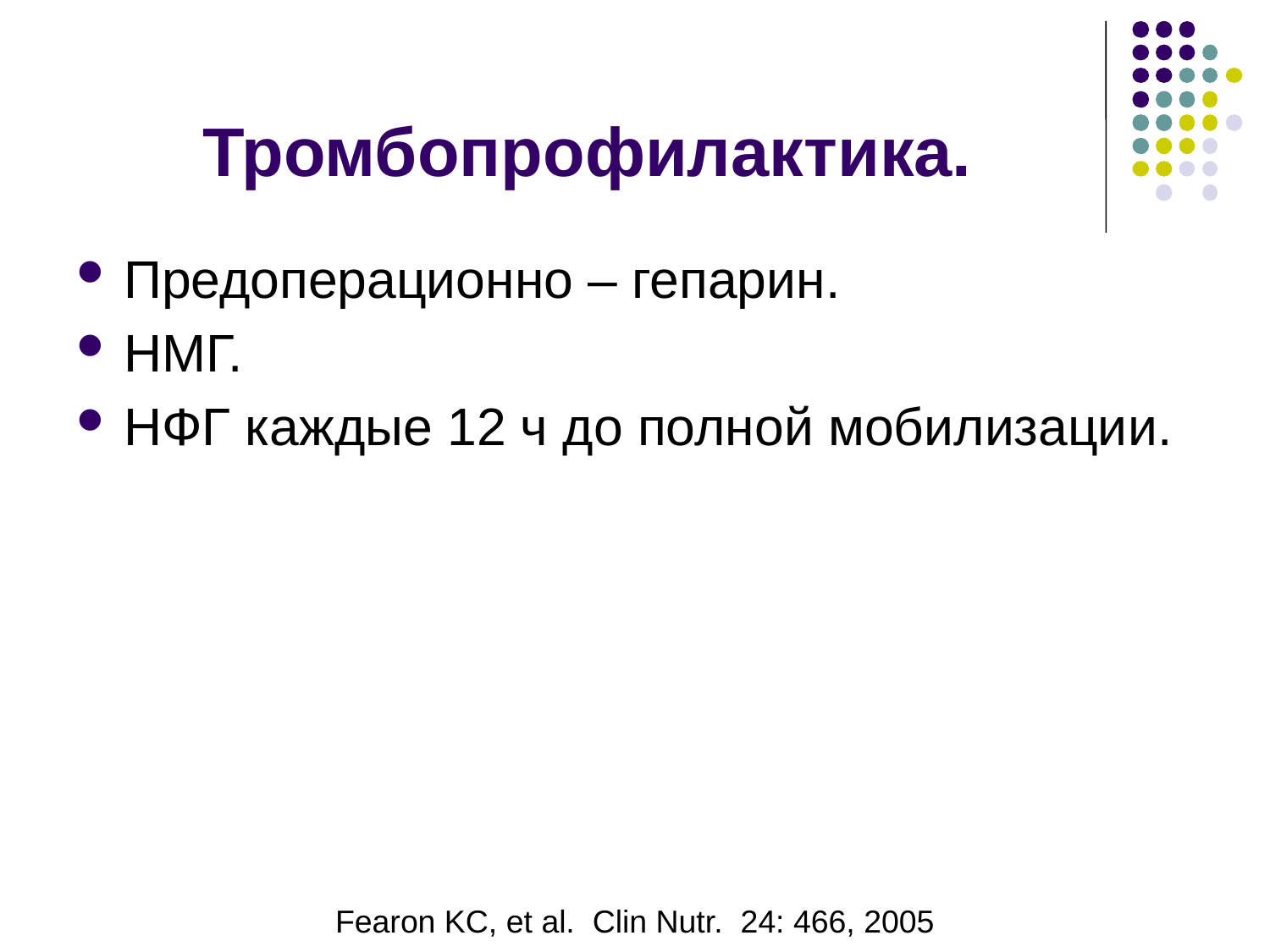

# Тромбопрофилактика.
Предоперационно – гепарин.
НМГ.
НФГ каждые 12 ч до полной мобилизации.
Fearon KC, et al.  Clin Nutr.  24: 466, 2005